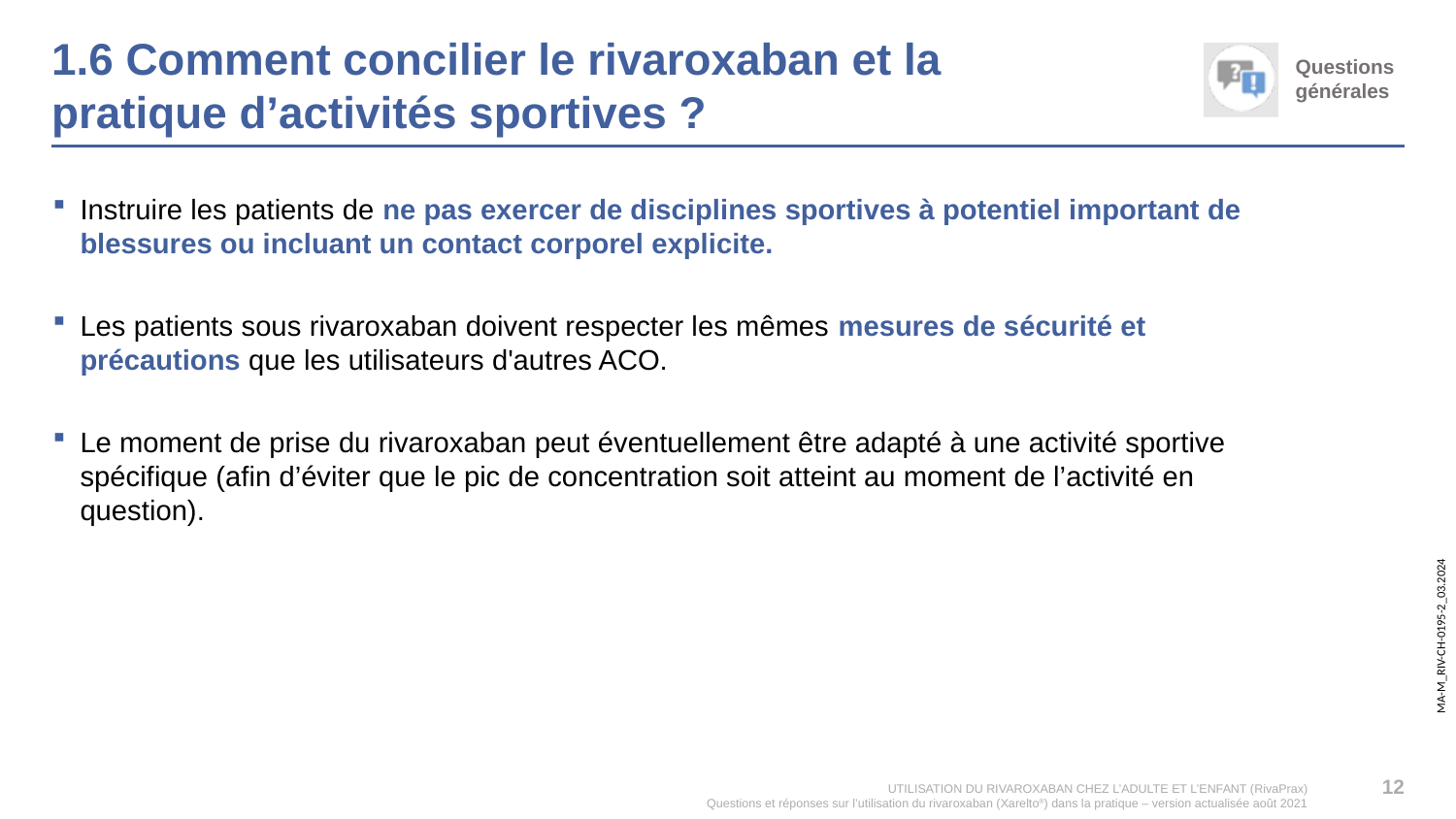

# 1.6 Comment concilier le rivaroxaban et la pratique d’activités sportives ?
Instruire les patients de ne pas exercer de disciplines sportives à potentiel important de blessures ou incluant un contact corporel explicite.
Les patients sous rivaroxaban doivent respecter les mêmes mesures de sécurité et précautions que les utilisateurs d'autres ACO.
Le moment de prise du rivaroxaban peut éventuellement être adapté à une activité sportive spécifique (afin d’éviter que le pic de concentration soit atteint au moment de l’activité en question).
12